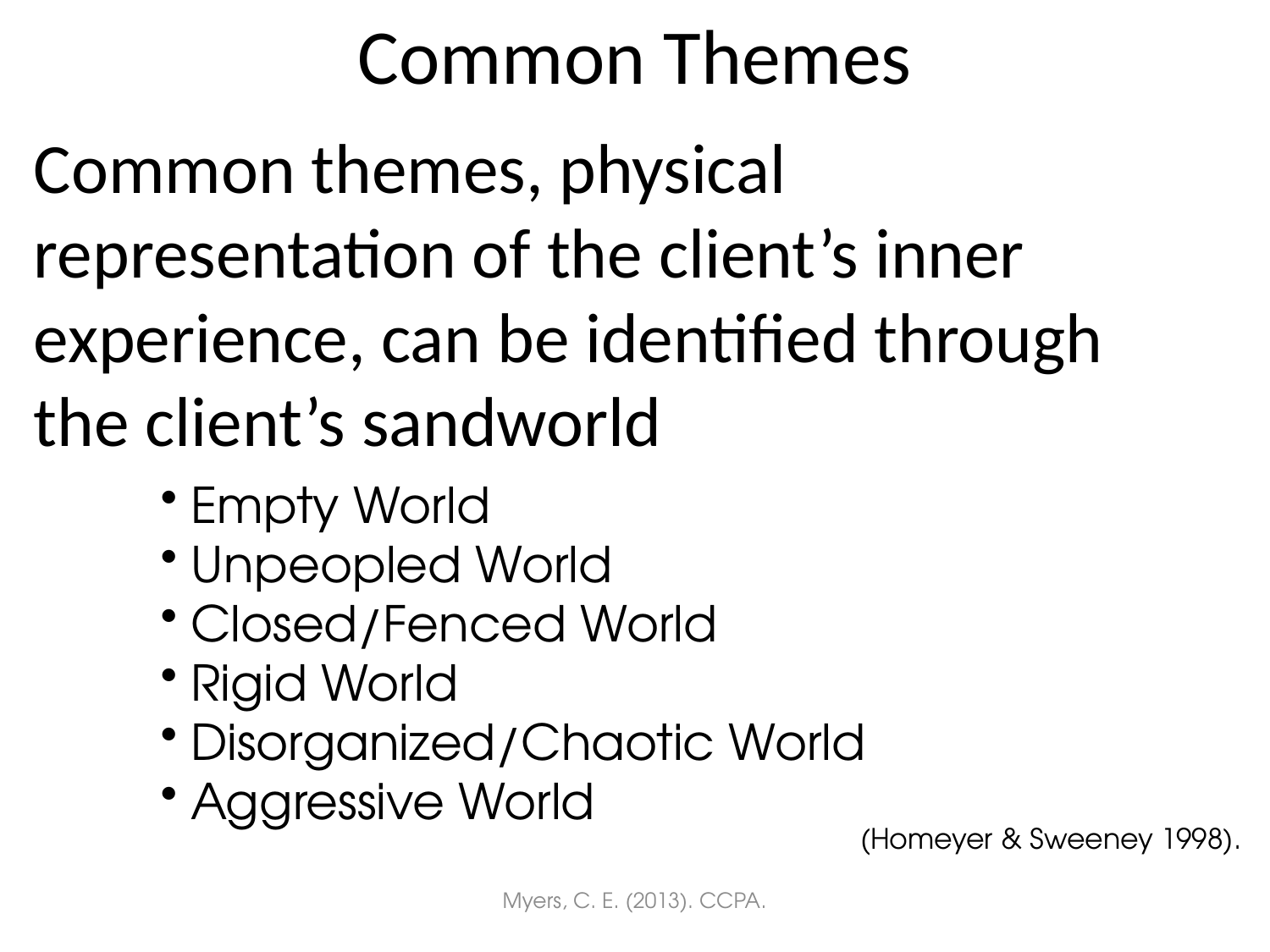

# Common Themes
Common themes, physical representation of the client’s inner experience, can be identified through the client’s sandworld
Empty World
Unpeopled World
Closed/Fenced World
Rigid World
Disorganized/Chaotic World
Aggressive World

(Homeyer & Sweeney 1998).
Myers, C. E. (2013). CCPA.